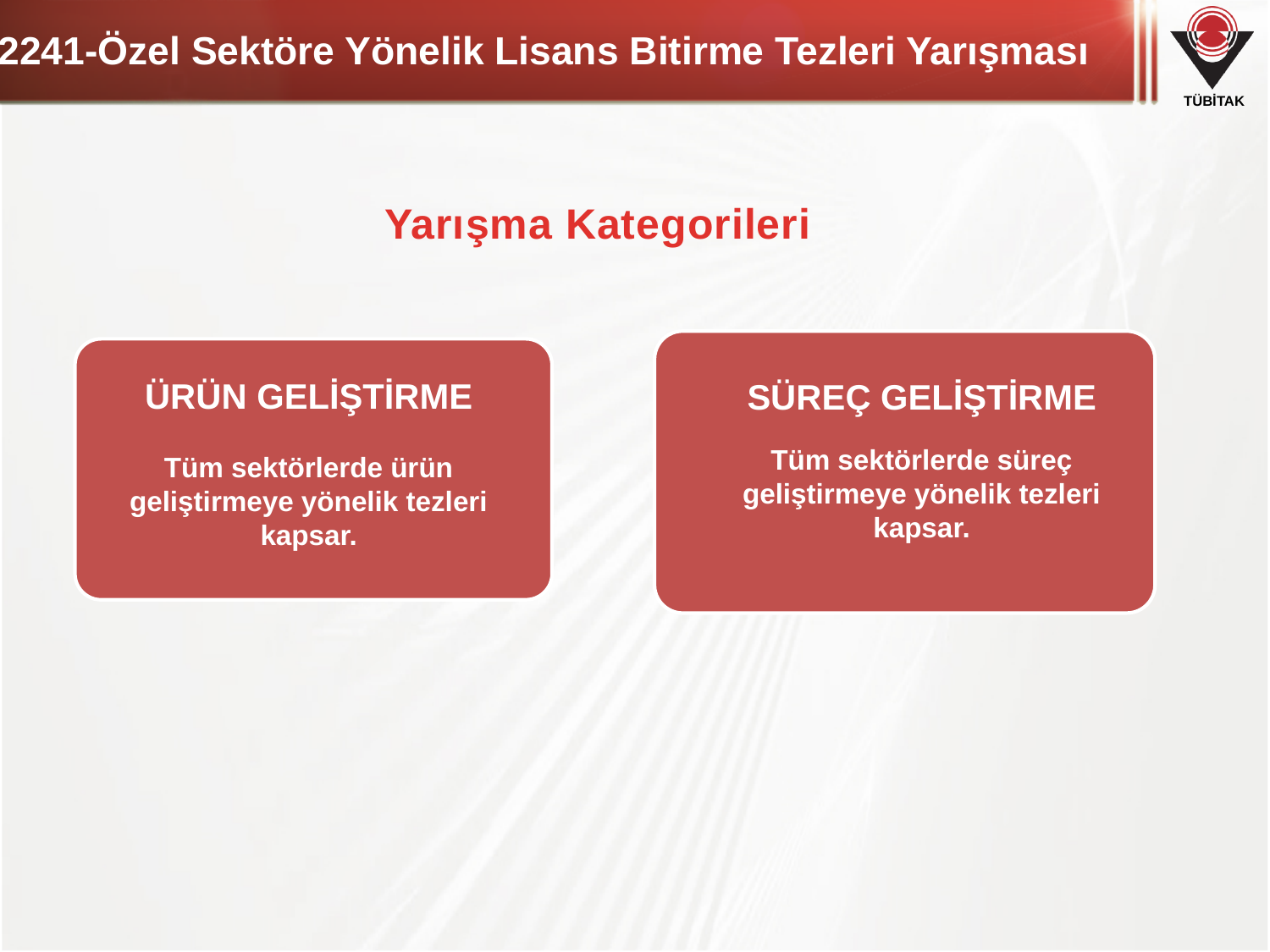

# 2241-Özel Sektöre Yönelik Lisans Bitirme Tezleri Yarışması
Yarışma Kategorileri

 ÜRÜN GELİŞTİRME

Tüm sektörlerde ürün geliştirmeye yönelik tezleri kapsar.
SÜREÇ GELİŞTİRME

Tüm sektörlerde süreç geliştirmeye yönelik tezleri kapsar.